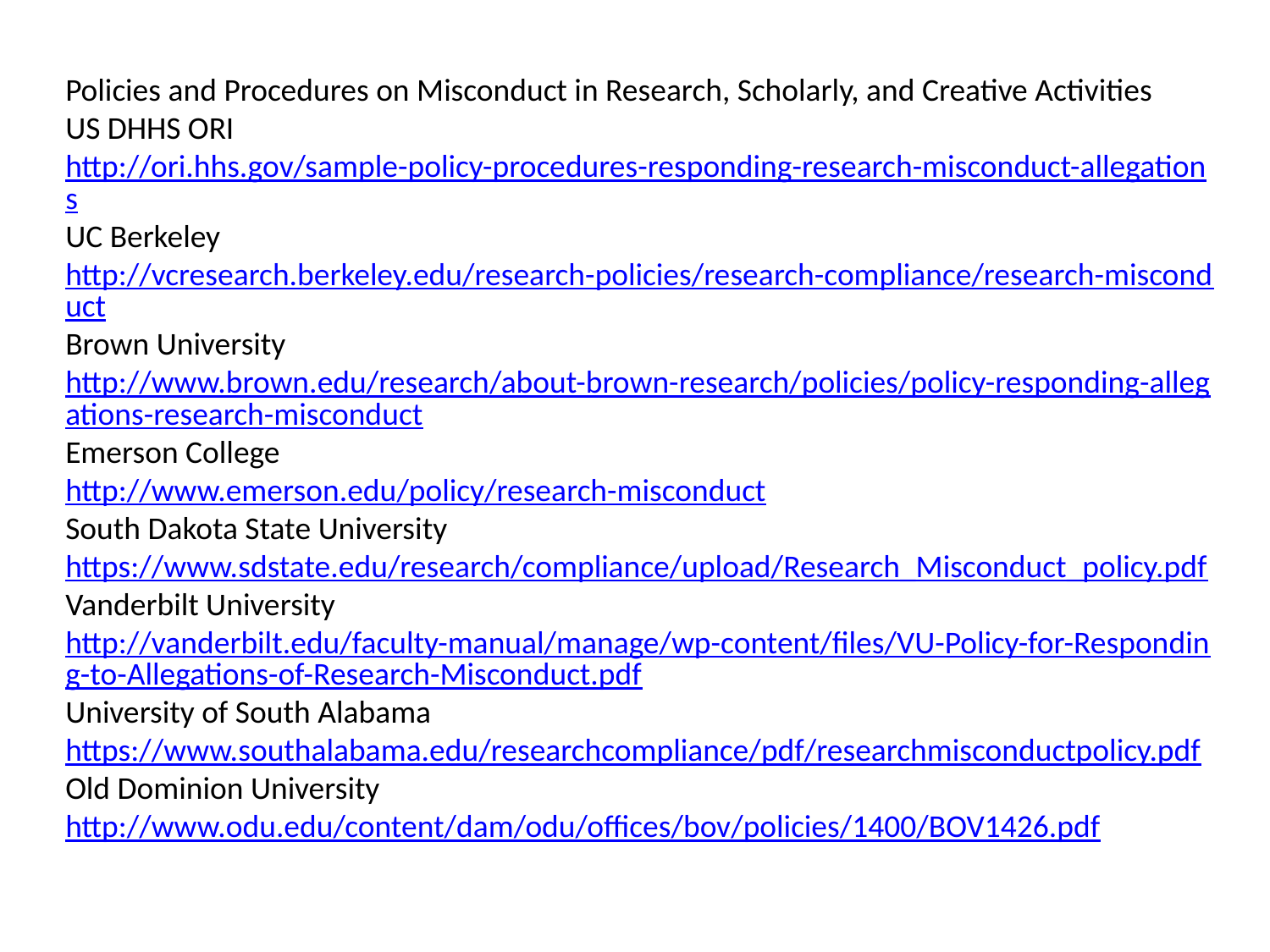

Policies and Procedures on Misconduct in Research, Scholarly, and Creative Activities
US DHHS ORI
http://ori.hhs.gov/sample-policy-procedures-responding-research-misconduct-allegations
UC Berkeley
http://vcresearch.berkeley.edu/research-policies/research-compliance/research-misconduct
Brown University
http://www.brown.edu/research/about-brown-research/policies/policy-responding-allegations-research-misconduct
Emerson College
http://www.emerson.edu/policy/research-misconduct
South Dakota State University
https://www.sdstate.edu/research/compliance/upload/Research_Misconduct_policy.pdf
Vanderbilt University
http://vanderbilt.edu/faculty-manual/manage/wp-content/files/VU-Policy-for-Responding-to-Allegations-of-Research-Misconduct.pdf
University of South Alabama
https://www.southalabama.edu/researchcompliance/pdf/researchmisconductpolicy.pdf
Old Dominion University
http://www.odu.edu/content/dam/odu/offices/bov/policies/1400/BOV1426.pdf